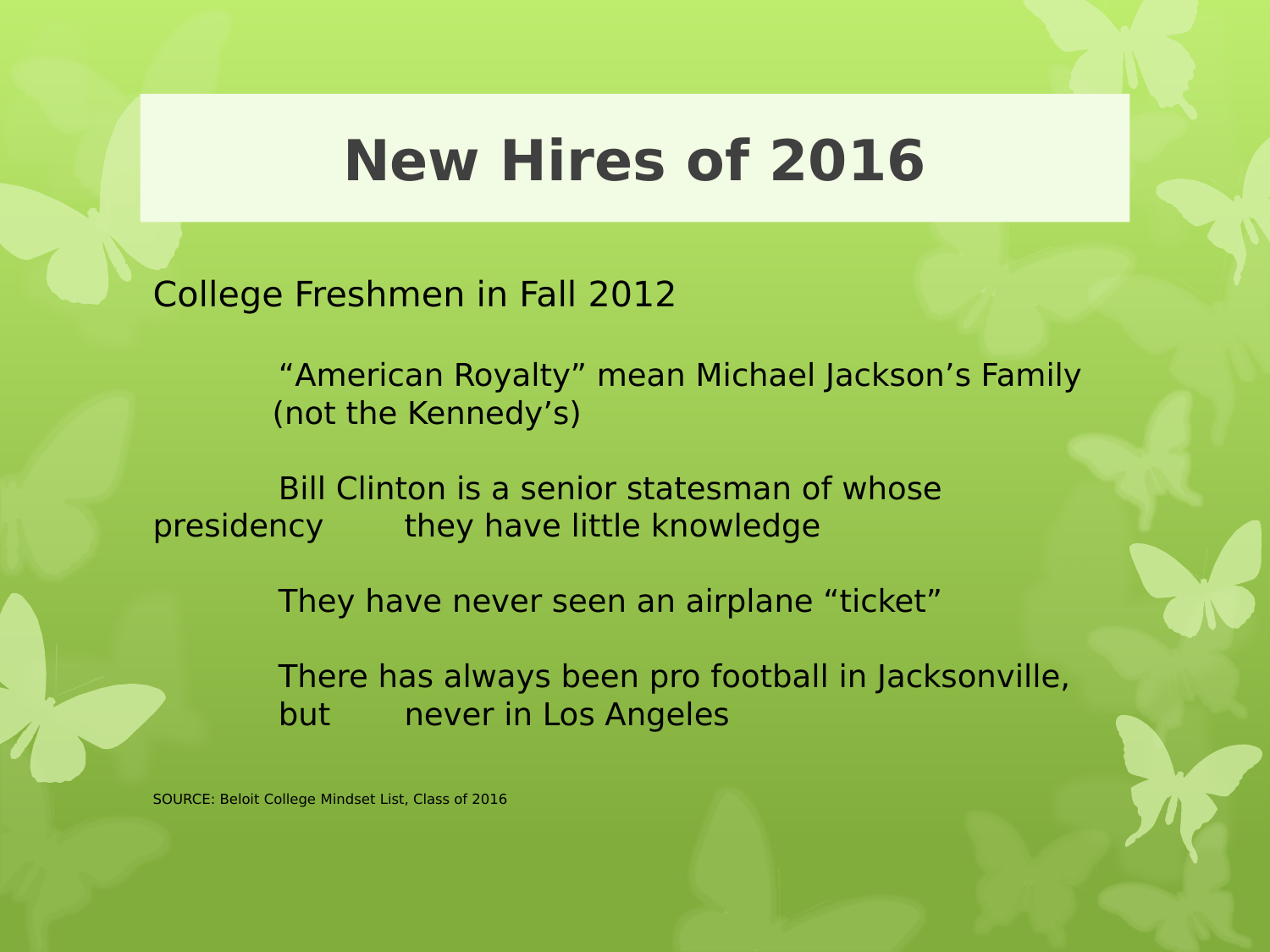

# New Hires of 2016

College Freshmen in Fall 2012

	“American Royalty” mean Michael Jackson’s Family
            (not the Kennedy’s)

	Bill Clinton is a senior statesman of whose 	presidency 			they have little knowledge

	They have never seen an airplane “ticket”

	There has always been pro football in Jacksonville, 	but 		never in Los Angeles

SOURCE: Beloit College Mindset List, Class of 2016